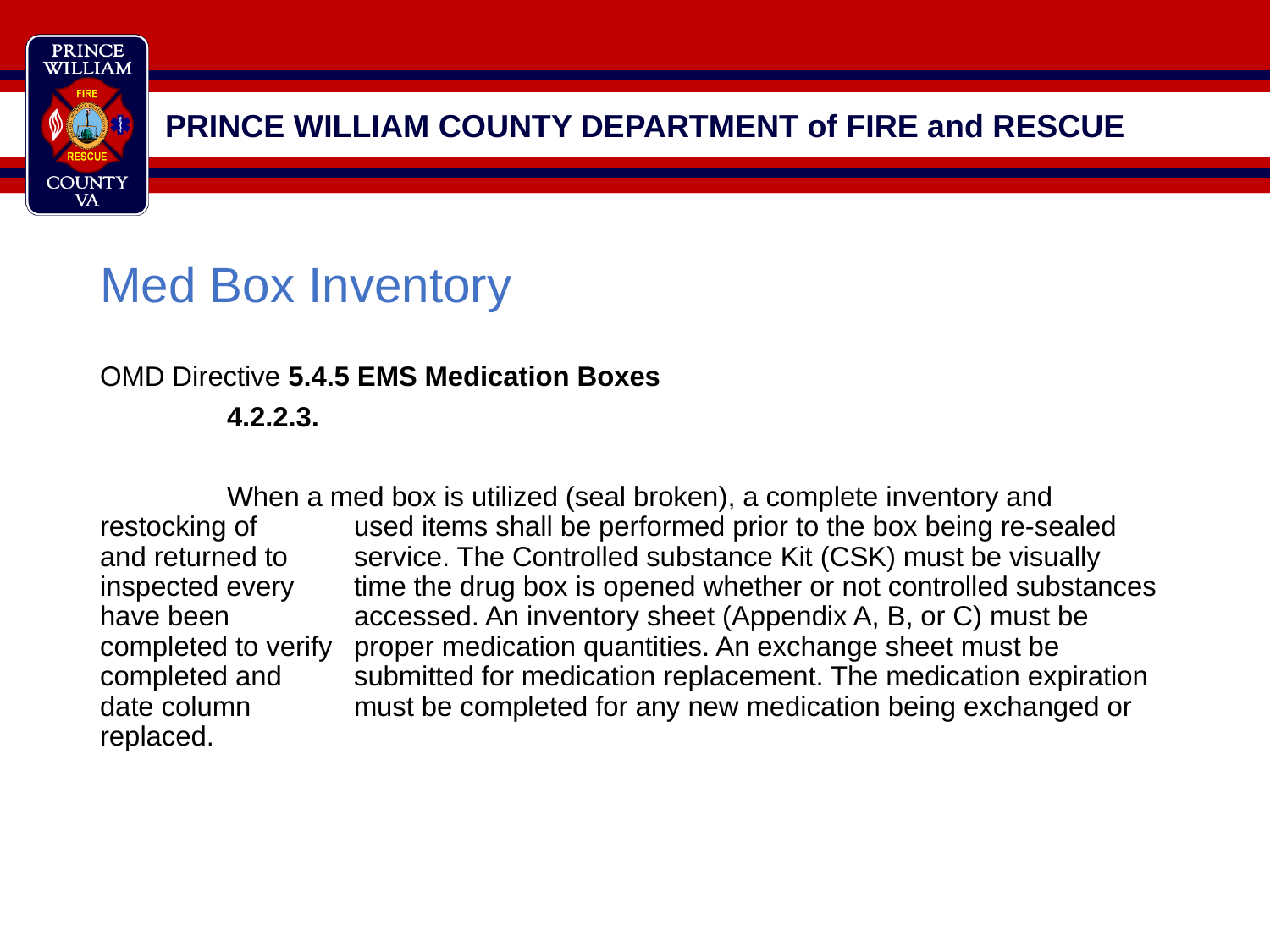

#
Med Box Inventory

OMD Directive 5.4.5 EMS Medication Boxes
	4.2.2.3.

	When a med box is utilized (seal broken), a complete inventory and restocking of 	used items shall be performed prior to the box being re-sealed and returned to 	service. The Controlled substance Kit (CSK) must be visually inspected every 	time the drug box is opened whether or not controlled substances have been 	accessed. An inventory sheet (Appendix A, B, or C) must be completed to verify 	proper medication quantities. An exchange sheet must be completed and 	submitted for medication replacement. The medication expiration date column 	must be completed for any new medication being exchanged or replaced.